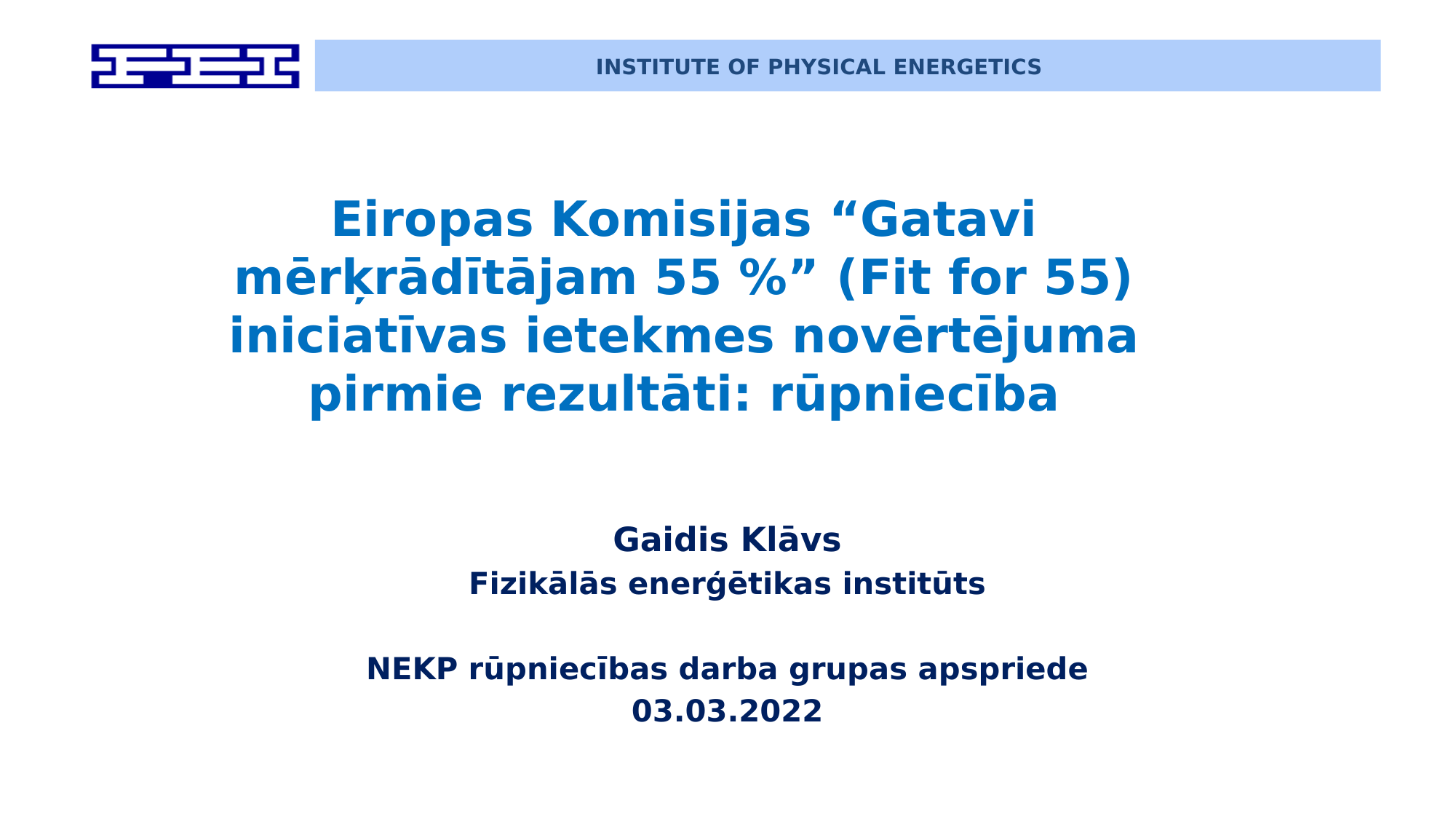

# Eiropas Komisijas “Gatavi mērķrādītājam 55 %” (Fit for 55) iniciatīvas ietekmes novērtējuma pirmie rezultāti: rūpniecība
Gaidis Klāvs
Fizikālās enerģētikas institūts

NEKP rūpniecības darba grupas apspriede
03.03.2022